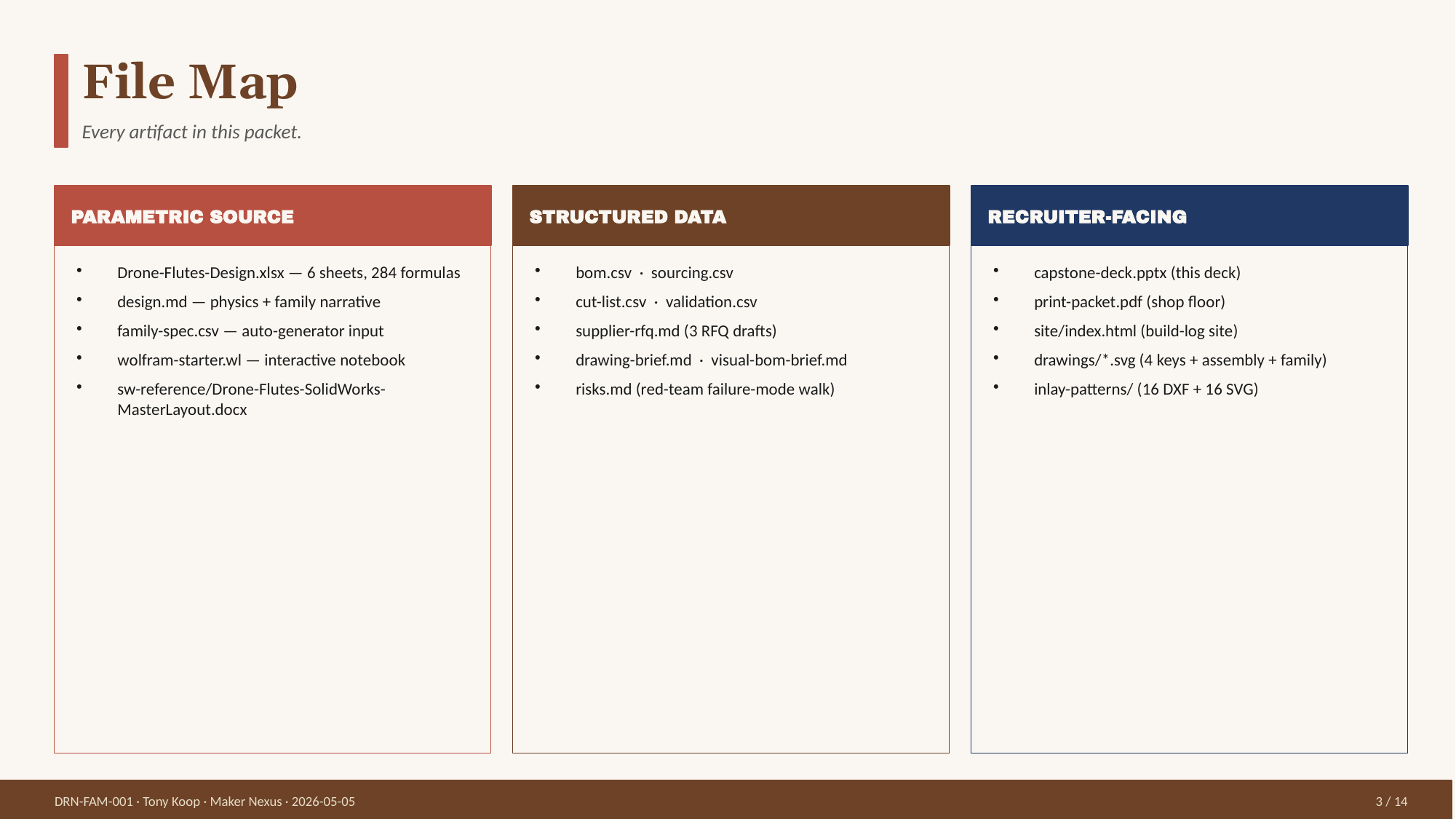

File Map

Every artifact in this packet.

PARAMETRIC SOURCE

STRUCTURED DATA

RECRUITER-FACING

Drone-Flutes-Design.xlsx — 6 sheets, 284 formulas
design.md — physics + family narrative
family-spec.csv — auto-generator input
wolfram-starter.wl — interactive notebook
sw-reference/Drone-Flutes-SolidWorks-MasterLayout.docx
bom.csv  ·  sourcing.csv
cut-list.csv  ·  validation.csv
supplier-rfq.md (3 RFQ drafts)
drawing-brief.md  ·  visual-bom-brief.md
risks.md (red-team failure-mode walk)
capstone-deck.pptx (this deck)
print-packet.pdf (shop floor)
site/index.html (build-log site)
drawings/*.svg (4 keys + assembly + family)
inlay-patterns/ (16 DXF + 16 SVG)

DRN-FAM-001 · Tony Koop · Maker Nexus · 2026-05-05
3 / 14